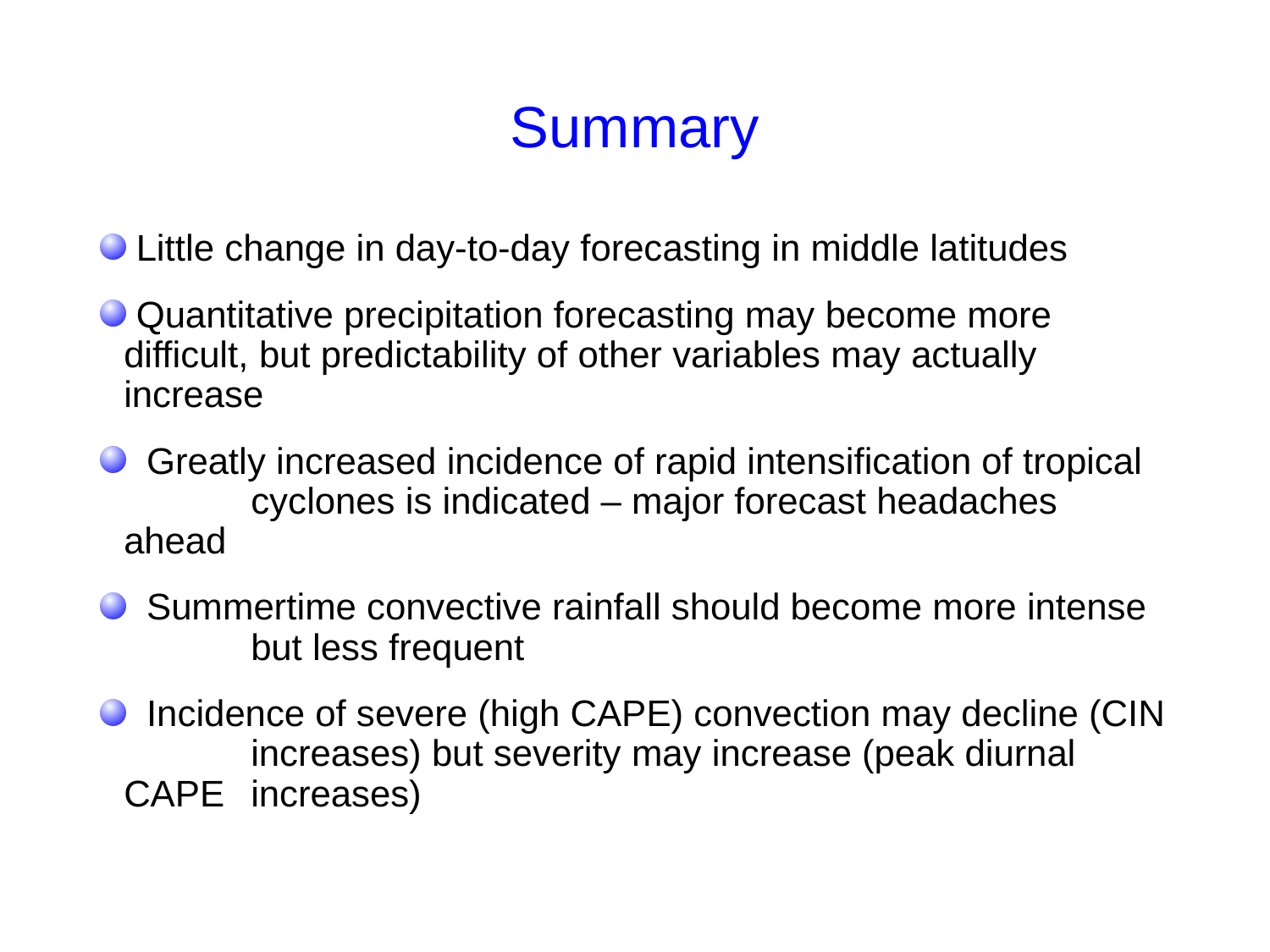

# Summary
 Little change in day-to-day forecasting in middle latitudes
 Quantitative precipitation forecasting may become more 	difficult, but predictability of other variables may actually 	increase
  Greatly increased incidence of rapid intensification of tropical 	cyclones is indicated – major forecast headaches ahead
  Summertime convective rainfall should become more intense 	but less frequent
  Incidence of severe (high CAPE) convection may decline (CIN 	increases) but severity may increase (peak diurnal CAPE 	increases)